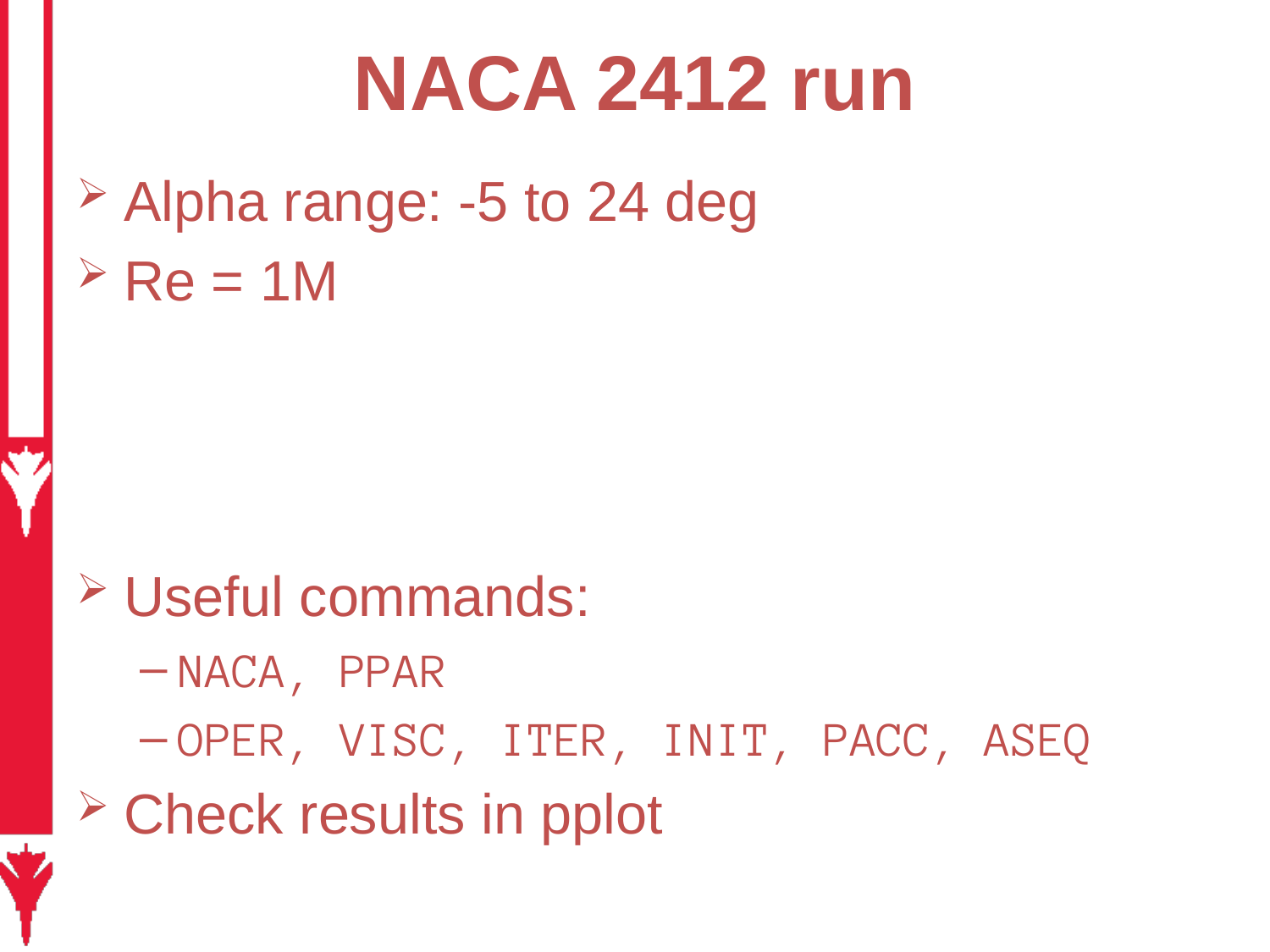

# NACA 2412 run
Alpha range: -5 to 24 deg
Re = 1M

Useful commands:
NACA, PPAR
OPER, VISC, ITER, INIT, PACC, ASEQ
Check results in pplot